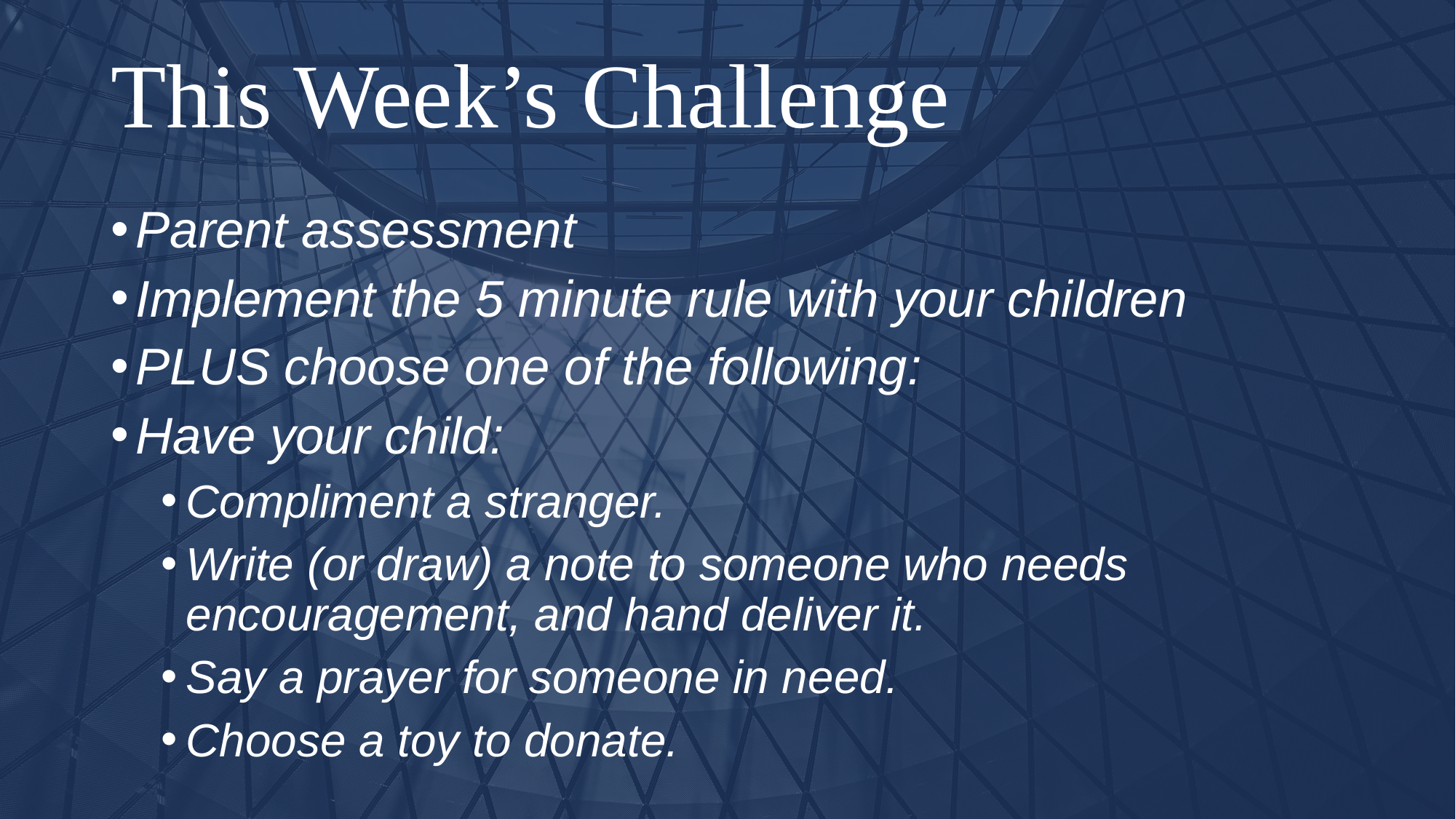

# This Week’s Challenge
Parent assessment
Implement the 5 minute rule with your children
PLUS choose one of the following:
Have your child:
Compliment a stranger.
Write (or draw) a note to someone who needs encouragement, and hand deliver it.
Say a prayer for someone in need.
Choose a toy to donate.